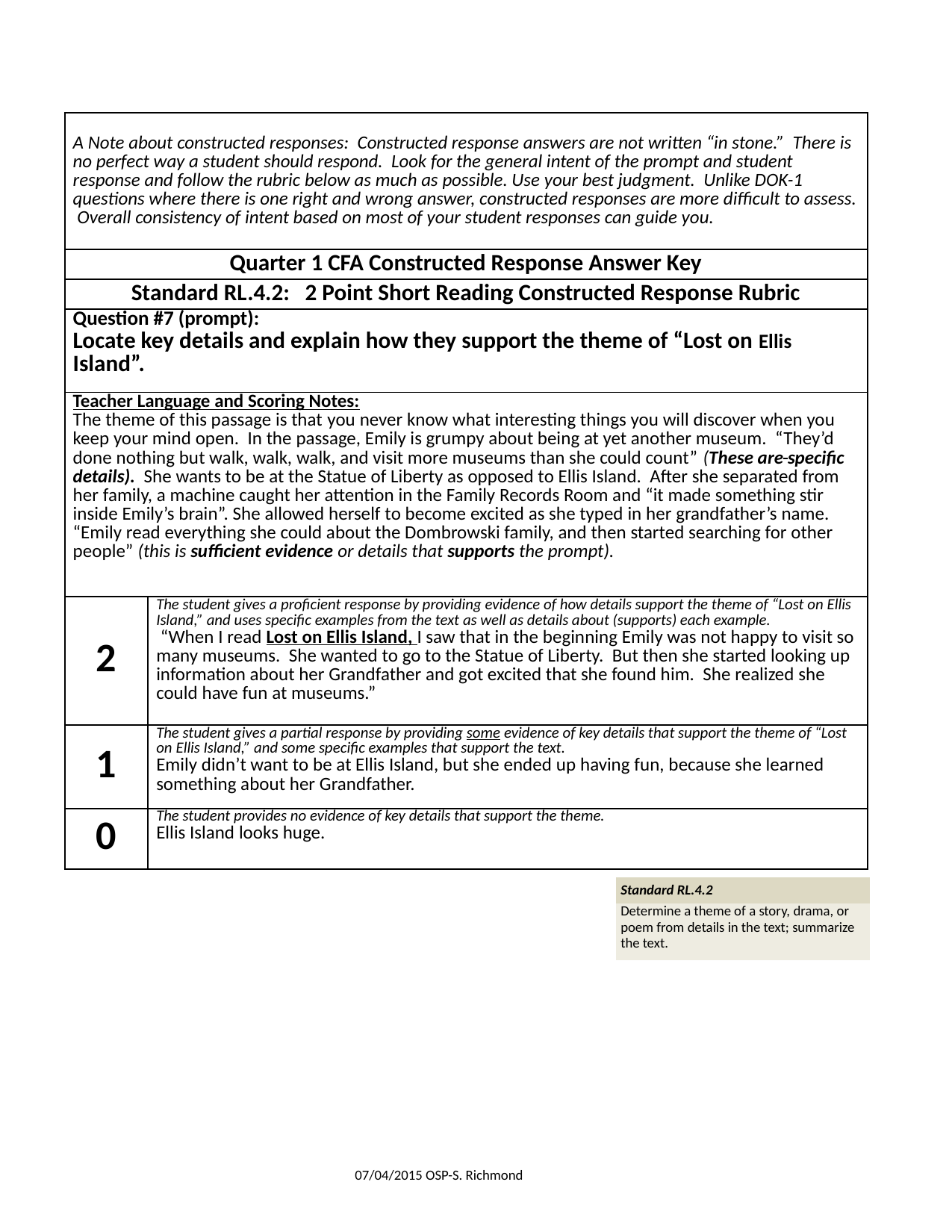

| A Note about constructed responses: Constructed response answers are not written “in stone.” There is no perfect way a student should respond. Look for the general intent of the prompt and student response and follow the rubric below as much as possible. Use your best judgment. Unlike DOK-1 questions where there is one right and wrong answer, constructed responses are more difficult to assess. Overall consistency of intent based on most of your student responses can guide you. |  |
| --- | --- |
| Quarter 1 CFA Constructed Response Answer Key |  |
| Standard RL.4.2: 2 Point Short Reading Constructed Response Rubric |  |
| Question #7 (prompt): Locate key details and explain how they support the theme of “Lost on Ellis Island”. |  |
| Teacher Language and Scoring Notes: The theme of this passage is that you never know what interesting things you will discover when you keep your mind open. In the passage, Emily is grumpy about being at yet another museum. “They’d done nothing but walk, walk, walk, and visit more museums than she could count” (These are specific details). She wants to be at the Statue of Liberty as opposed to Ellis Island. After she separated from her family, a machine caught her attention in the Family Records Room and “it made something stir inside Emily’s brain”. She allowed herself to become excited as she typed in her grandfather’s name. “Emily read everything she could about the Dombrowski family, and then started searching for other people” (this is sufficient evidence or details that supports the prompt). |  |
| 2 | The student gives a proficient response by providing evidence of how details support the theme of “Lost on Ellis Island,” and uses specific examples from the text as well as details about (supports) each example. “When I read Lost on Ellis Island, I saw that in the beginning Emily was not happy to visit so many museums. She wanted to go to the Statue of Liberty. But then she started looking up information about her Grandfather and got excited that she found him. She realized she could have fun at museums.” |
| 1 | The student gives a partial response by providing some evidence of key details that support the theme of “Lost on Ellis Island,” and some specific examples that support the text. Emily didn’t want to be at Ellis Island, but she ended up having fun, because she learned something about her Grandfather. |
| 0 | The student provides no evidence of key details that support the theme. Ellis Island looks huge. |
| Standard RL.4.2 |
| --- |
| Determine a theme of a story, drama, or poem from details in the text; summarize the text. |